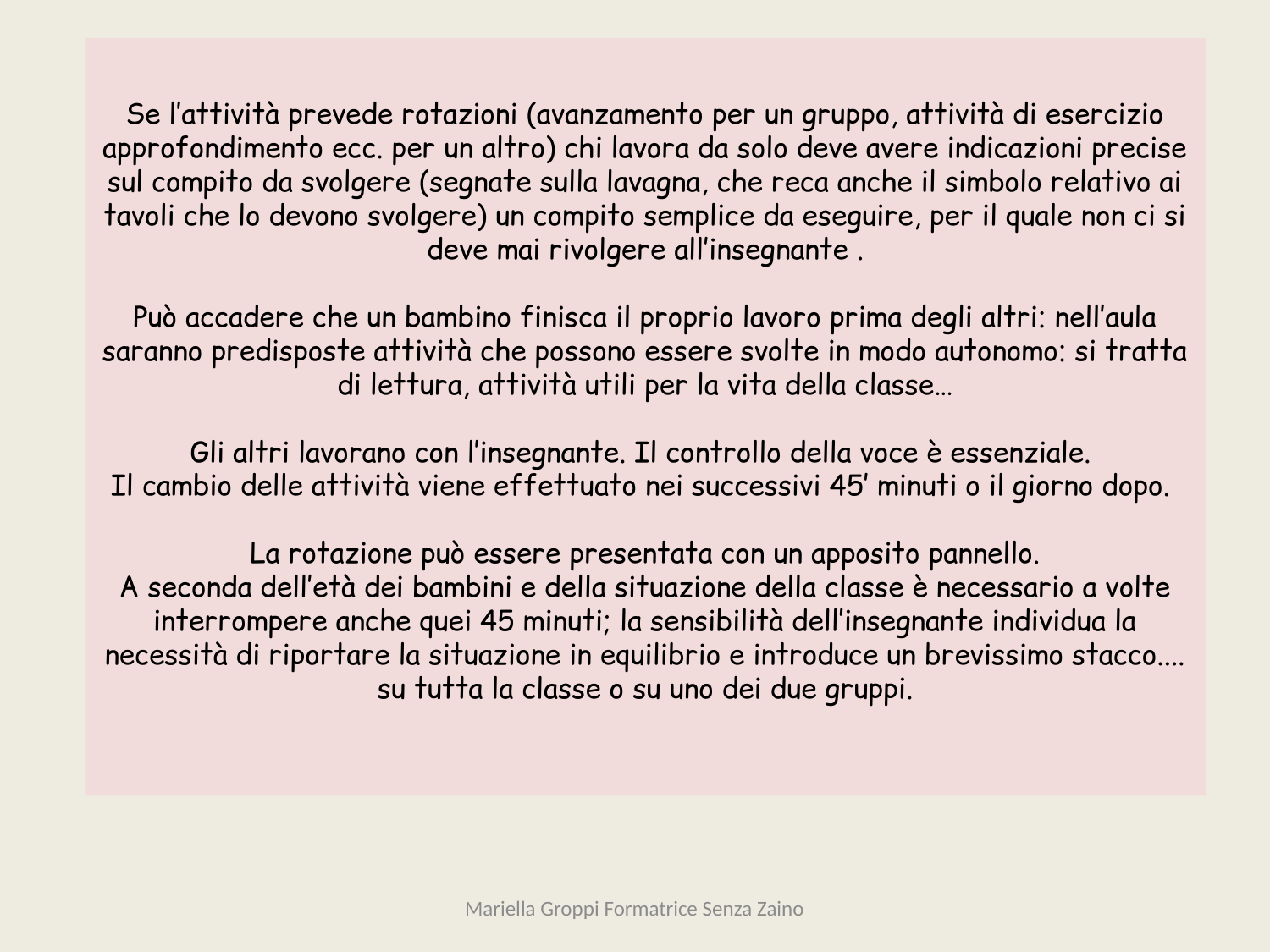

# Se l’attività prevede rotazioni (avanzamento per un gruppo, attività di esercizio approfondimento ecc. per un altro) chi lavora da solo deve avere indicazioni precise sul compito da svolgere (segnate sulla lavagna, che reca anche il simbolo relativo ai tavoli che lo devono svolgere) un compito semplice da eseguire, per il quale non ci si deve mai rivolgere all’insegnante . Può accadere che un bambino finisca il proprio lavoro prima degli altri: nell’aula saranno predisposte attività che possono essere svolte in modo autonomo: si tratta di lettura, attività utili per la vita della classe… Gli altri lavorano con l’insegnante. Il controllo della voce è essenziale. Il cambio delle attività viene effettuato nei successivi 45’ minuti o il giorno dopo. La rotazione può essere presentata con un apposito pannello. A seconda dell’età dei bambini e della situazione della classe è necessario a volte interrompere anche quei 45 minuti; la sensibilità dell’insegnante individua la necessità di riportare la situazione in equilibrio e introduce un brevissimo stacco.... su tutta la classe o su uno dei due gruppi.
Mariella Groppi Formatrice Senza Zaino